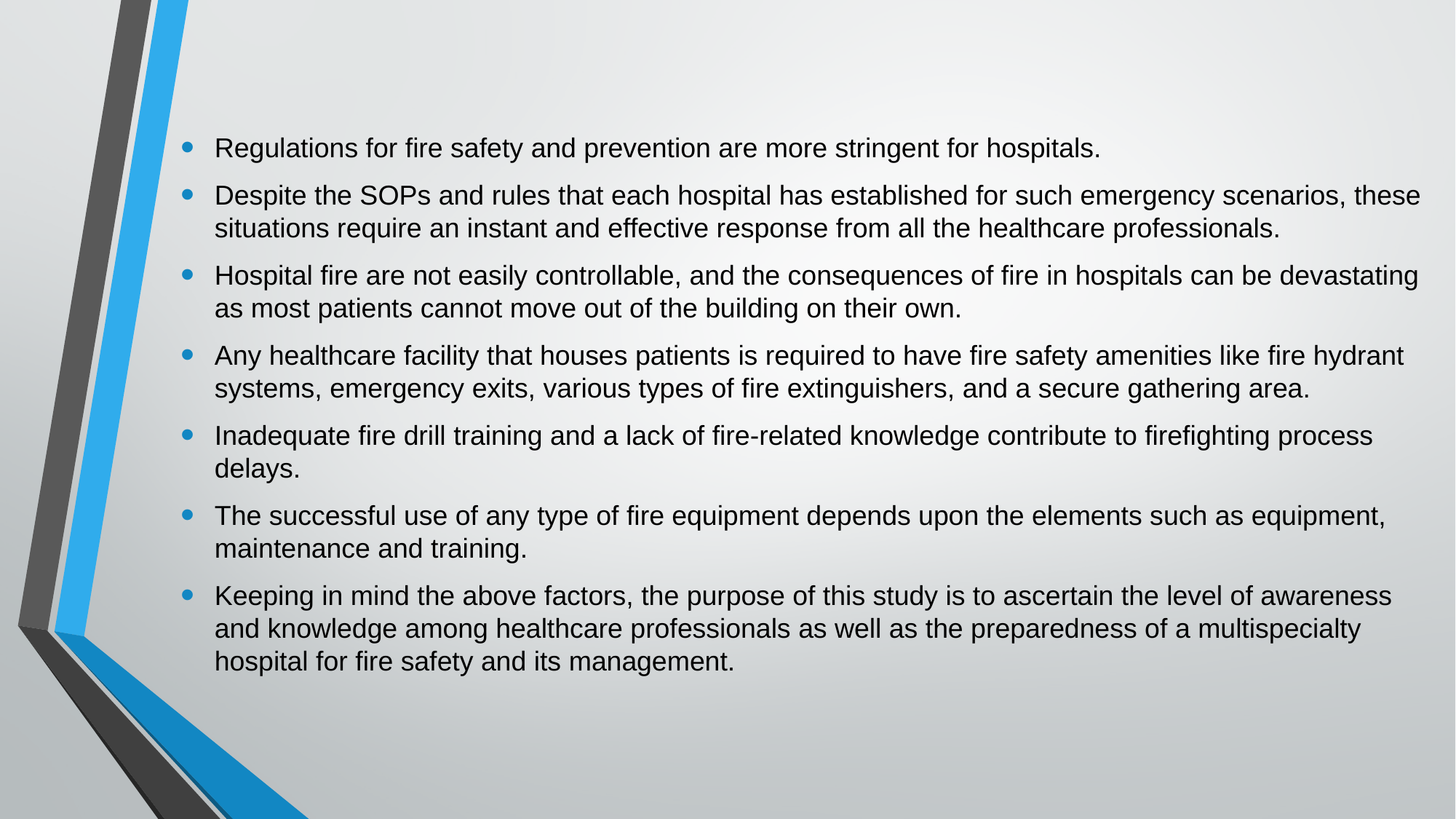

Regulations for fire safety and prevention are more stringent for hospitals.
Despite the SOPs and rules that each hospital has established for such emergency scenarios, these situations require an instant and effective response from all the healthcare professionals.
Hospital fire are not easily controllable, and the consequences of fire in hospitals can be devastating as most patients cannot move out of the building on their own.
Any healthcare facility that houses patients is required to have fire safety amenities like fire hydrant systems, emergency exits, various types of fire extinguishers, and a secure gathering area.
Inadequate fire drill training and a lack of fire-related knowledge contribute to firefighting process delays.
The successful use of any type of fire equipment depends upon the elements such as equipment,  maintenance and training.
Keeping in mind the above factors, the purpose of this study is to ascertain the level of awareness and knowledge among healthcare professionals as well as the preparedness of a multispecialty hospital for fire safety and its management.